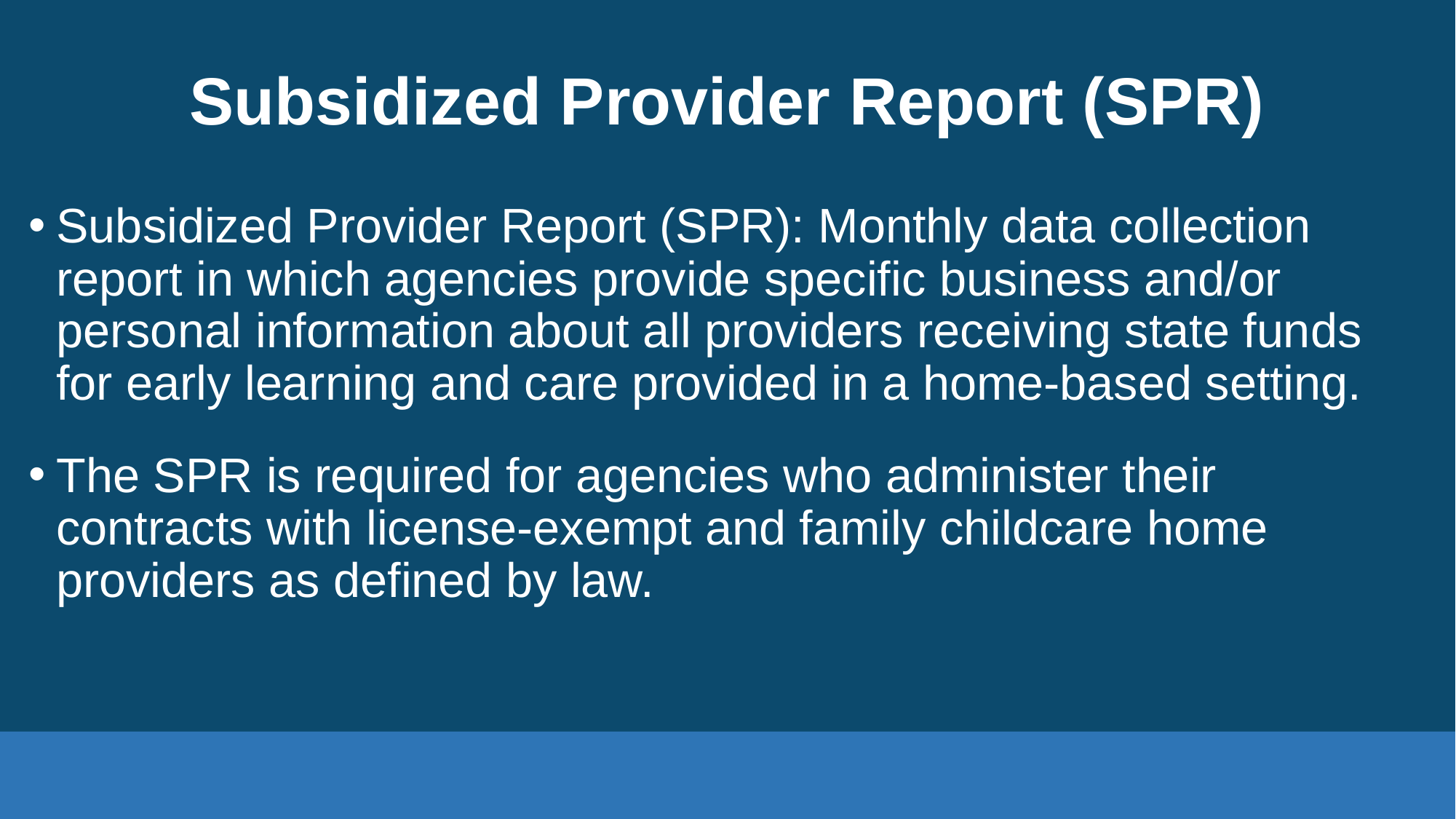

# Subsidized Provider Report (SPR)
Subsidized Provider Report (SPR): Monthly data collection report in which agencies provide specific business and/or personal information about all providers receiving state funds for early learning and care provided in a home-based setting.
The SPR is required for agencies who administer their contracts with license-exempt and family childcare home providers as defined by law.